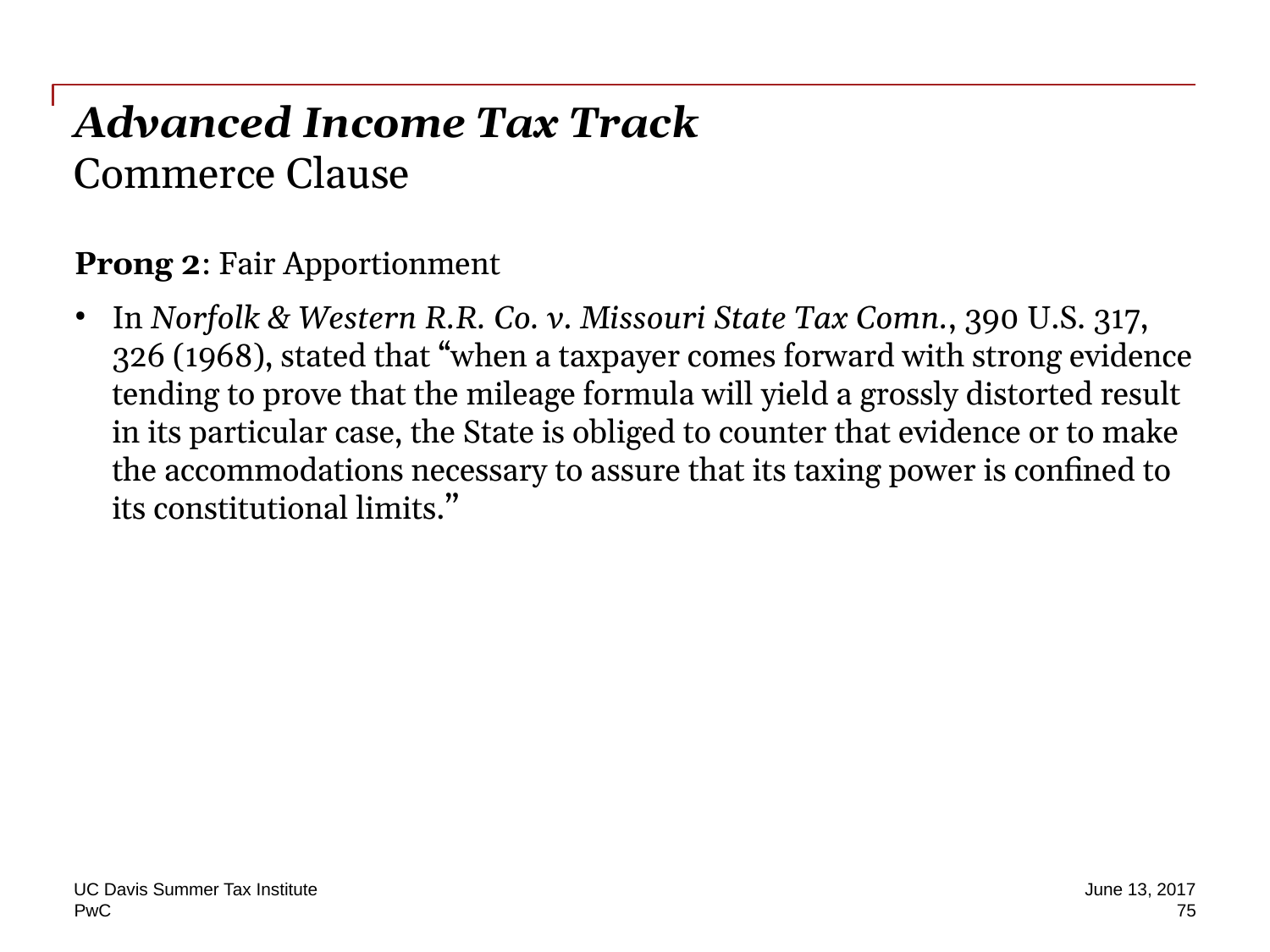

# Advanced Income Tax Track Commerce Clause
Prong 2: Fair Apportionment
In Norfolk & Western R.R. Co. v. Missouri State Tax Comn., 390 U.S. 317, 326 (1968), stated that “when a taxpayer comes forward with strong evidence tending to prove that the mileage formula will yield a grossly distorted result in its particular case, the State is obliged to counter that evidence or to make the accommodations necessary to assure that its taxing power is confined to its constitutional limits.’’
UC Davis Summer Tax Institute
June 13, 2017
75